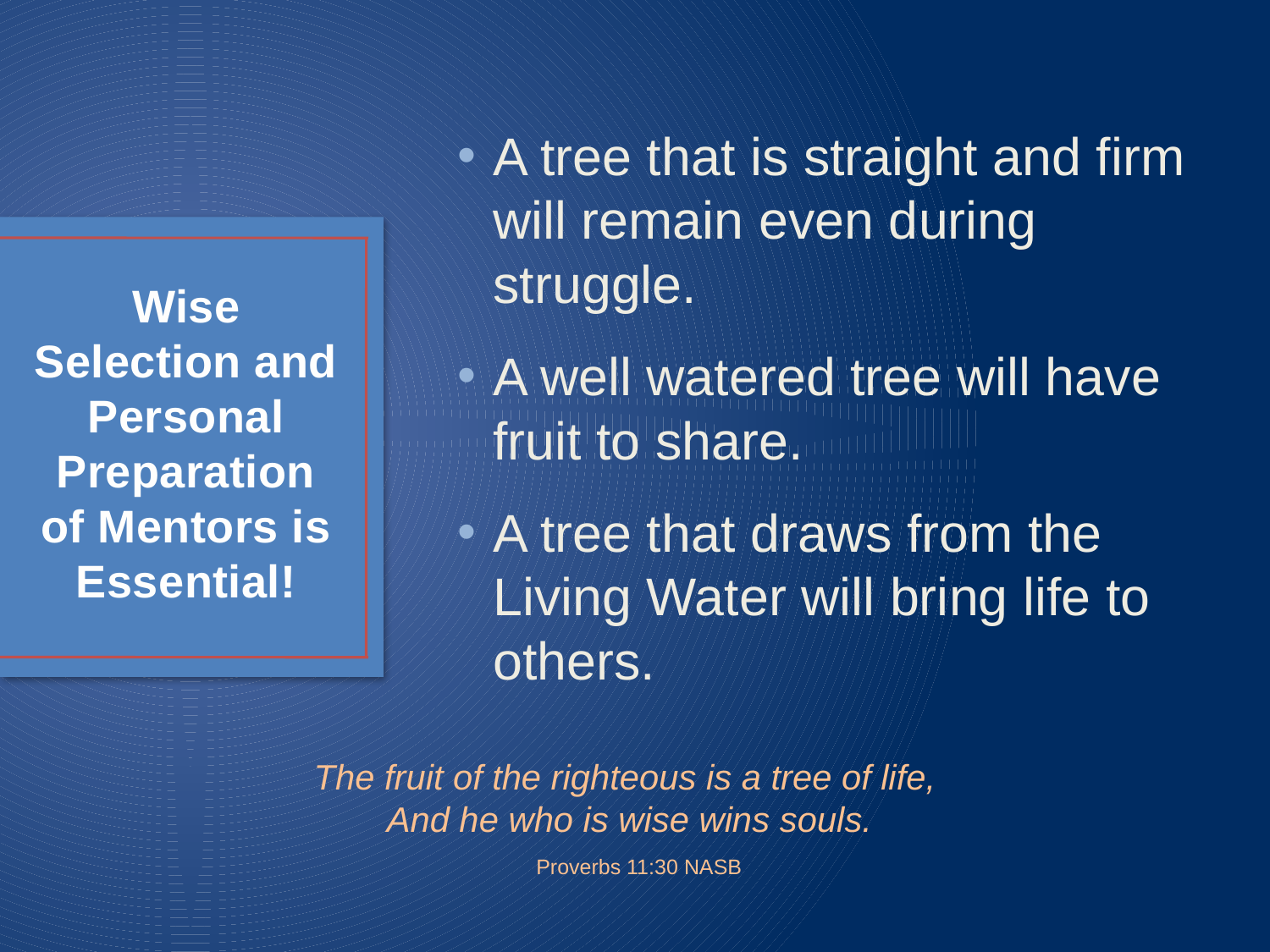

A tree that is straight and firm will remain even during struggle.

A well watered tree will have fruit to share.

A tree that draws from the Living Water will bring life to others.

# Wise Selection and Personal Preparation of Mentors is Essential!
The fruit of the righteous is a tree of life,
And he who is wise wins souls.
  Proverbs 11:30 NASB